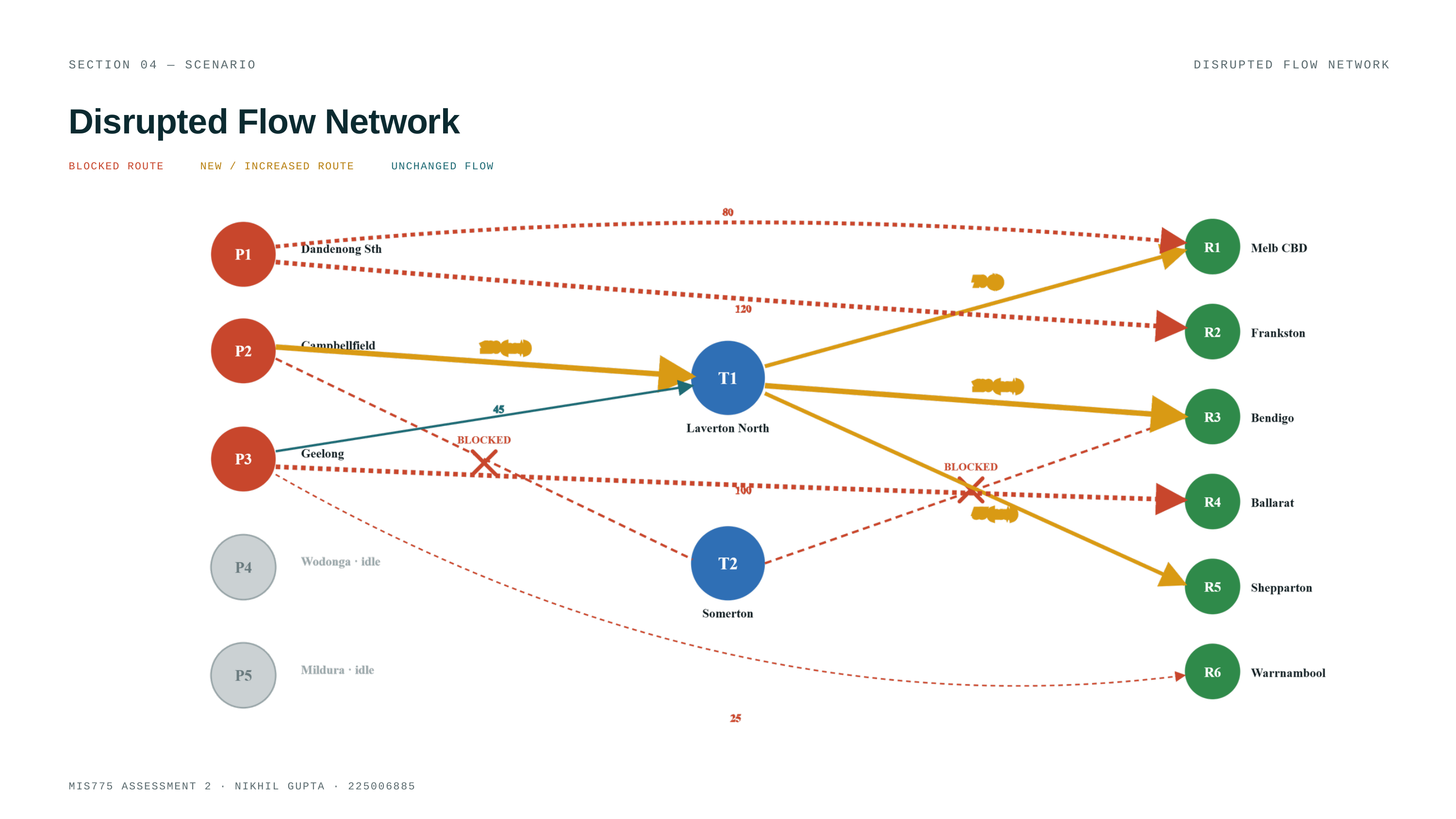

SECTION 04 — SCENARIO
DISRUPTED FLOW NETWORK
Disrupted Flow Network
BLOCKED ROUTE
NEW / INCREASED ROUTE
UNCHANGED FLOW

MIS775 ASSESSMENT 2 · NIKHIL GUPTA · 225006885